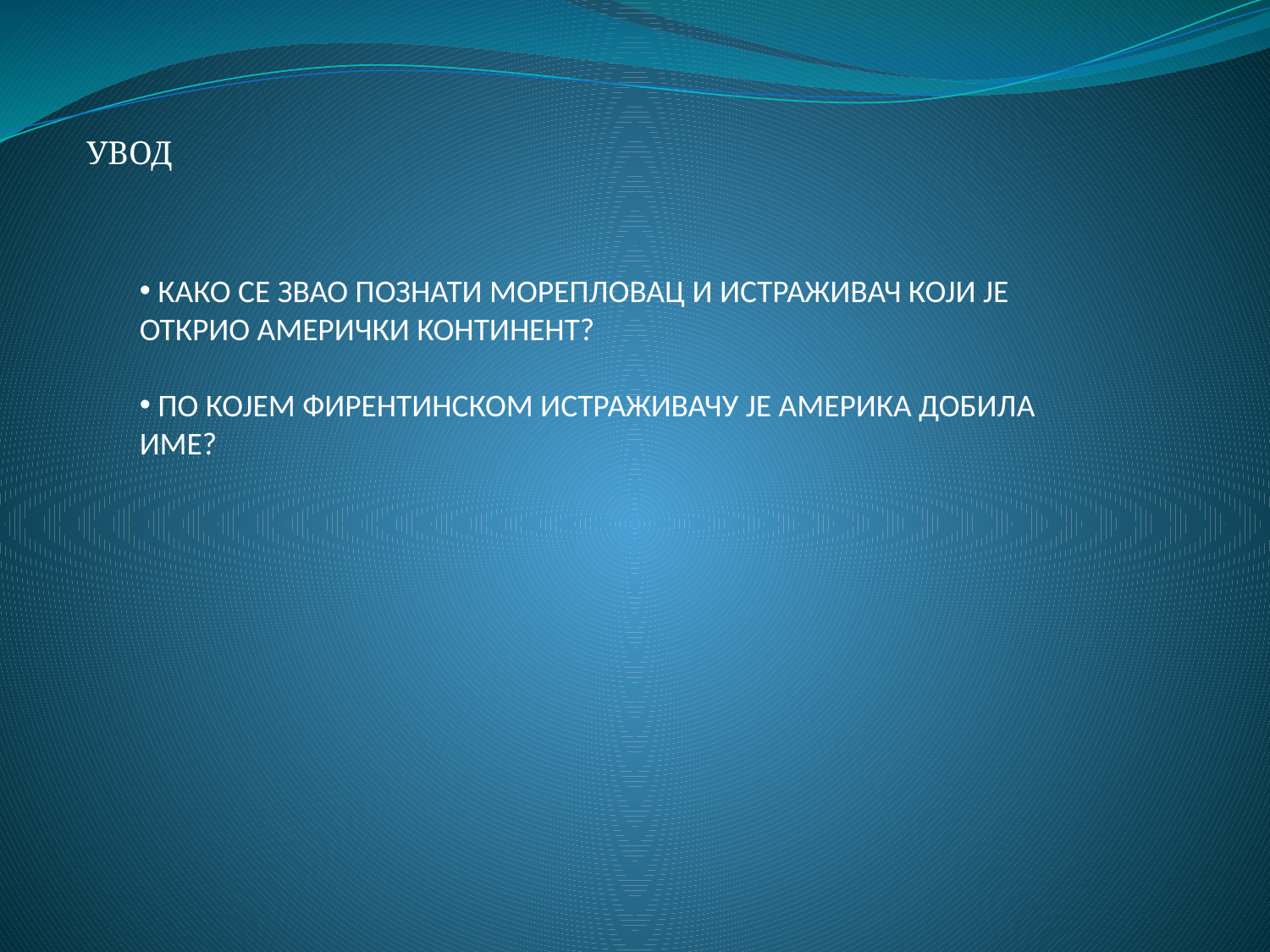

УВОД
 КАКО СЕ ЗВАО ПОЗНАТИ МОРЕПЛОВАЦ И ИСТРАЖИВАЧ КОЈИ ЈЕ ОТКРИО АМЕРИЧКИ КОНТИНЕНТ?

 ПО КОЈЕМ ФИРЕНТИНСКОМ ИСТРАЖИВАЧУ ЈЕ АМЕРИКА ДОБИЛА ИМЕ?